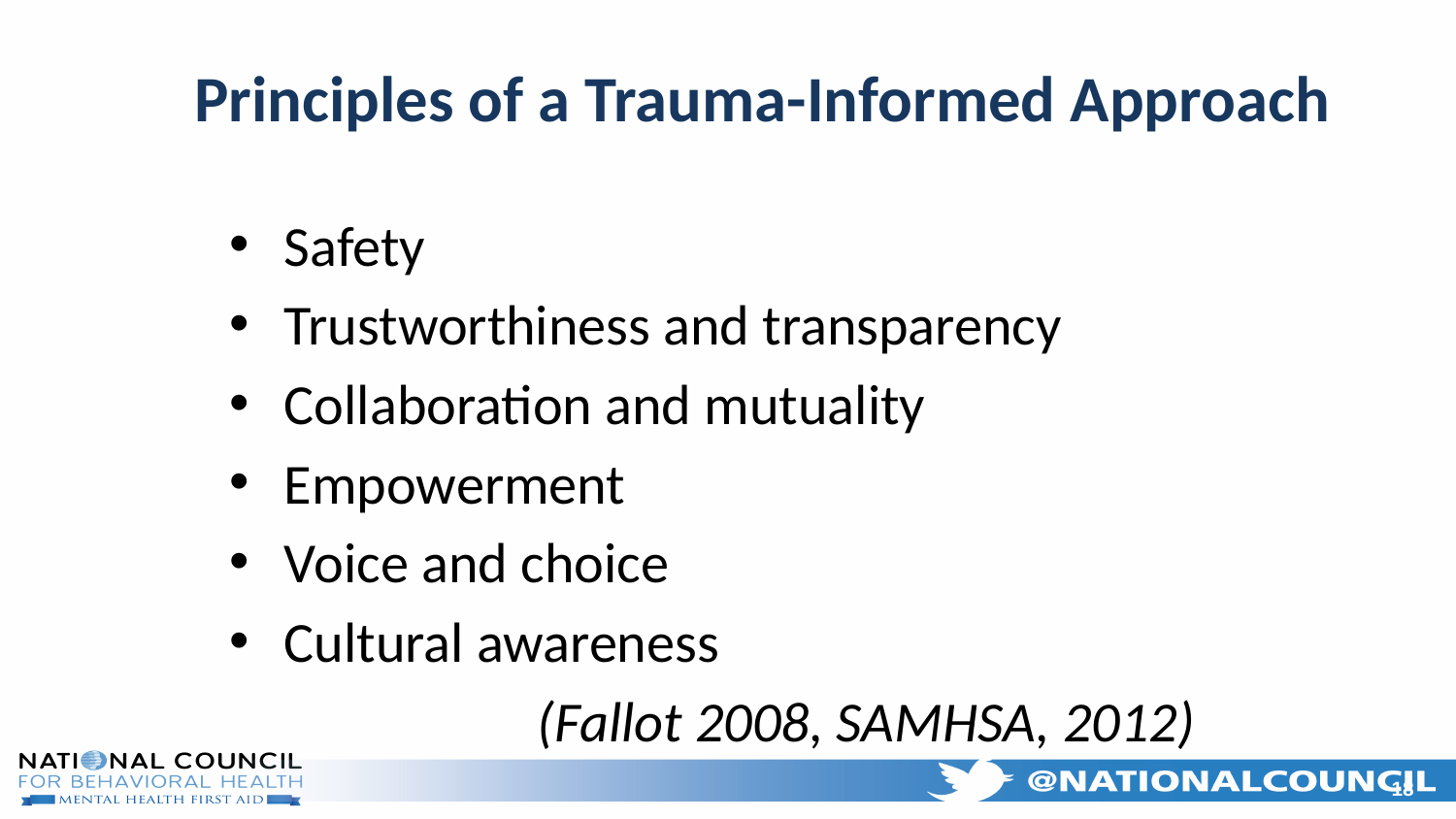

# Principles of a Trauma-Informed Approach
Safety
Trustworthiness and transparency
Collaboration and mutuality
Empowerment
Voice and choice
Cultural awareness
		(Fallot 2008, SAMHSA, 2012)
18